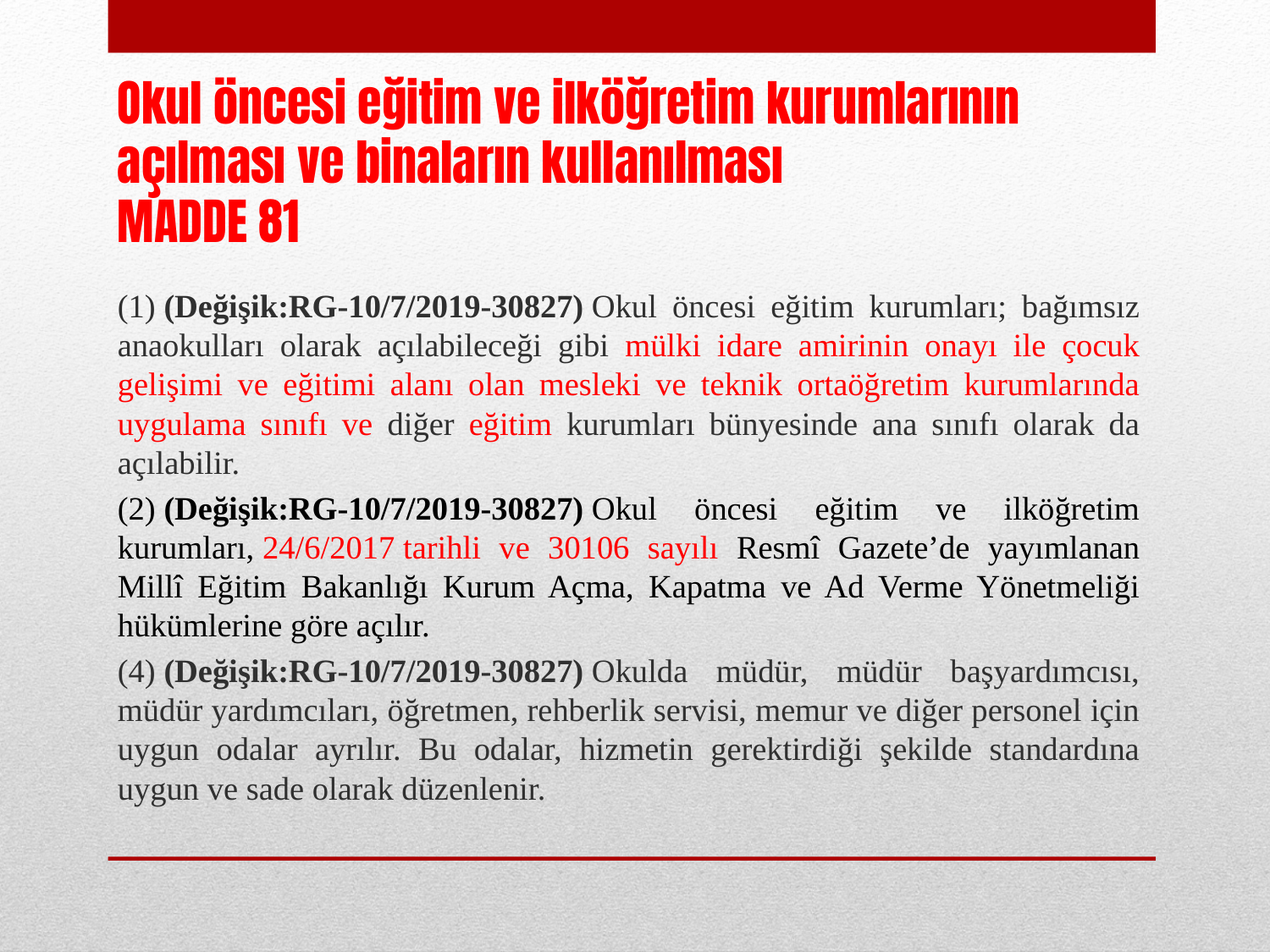

# Okul öncesi eğitim ve ilköğretim kurumlarının açılması ve binaların kullanılması MADDE 81
(1) (Değişik:RG-10/7/2019-30827) Okul öncesi eğitim kurumları; bağımsız anaokulları olarak açılabileceği gibi mülki idare amirinin onayı ile çocuk gelişimi ve eğitimi alanı olan mesleki ve teknik ortaöğretim kurumlarında uygulama sınıfı ve diğer eğitim kurumları bünyesinde ana sınıfı olarak da açılabilir.
(2) (Değişik:RG-10/7/2019-30827) Okul öncesi eğitim ve ilköğretim kurumları, 24/6/2017 tarihli ve 30106 sayılı Resmî Gazete’de yayımlanan Millî Eğitim Bakanlığı Kurum Açma, Kapatma ve Ad Verme Yönetmeliği hükümlerine göre açılır.
(4) (Değişik:RG-10/7/2019-30827) Okulda müdür, müdür başyardımcısı, müdür yardımcıları, öğretmen, rehberlik servisi, memur ve diğer personel için uygun odalar ayrılır. Bu odalar, hizmetin gerektirdiği şekilde standardına uygun ve sade olarak düzenlenir.